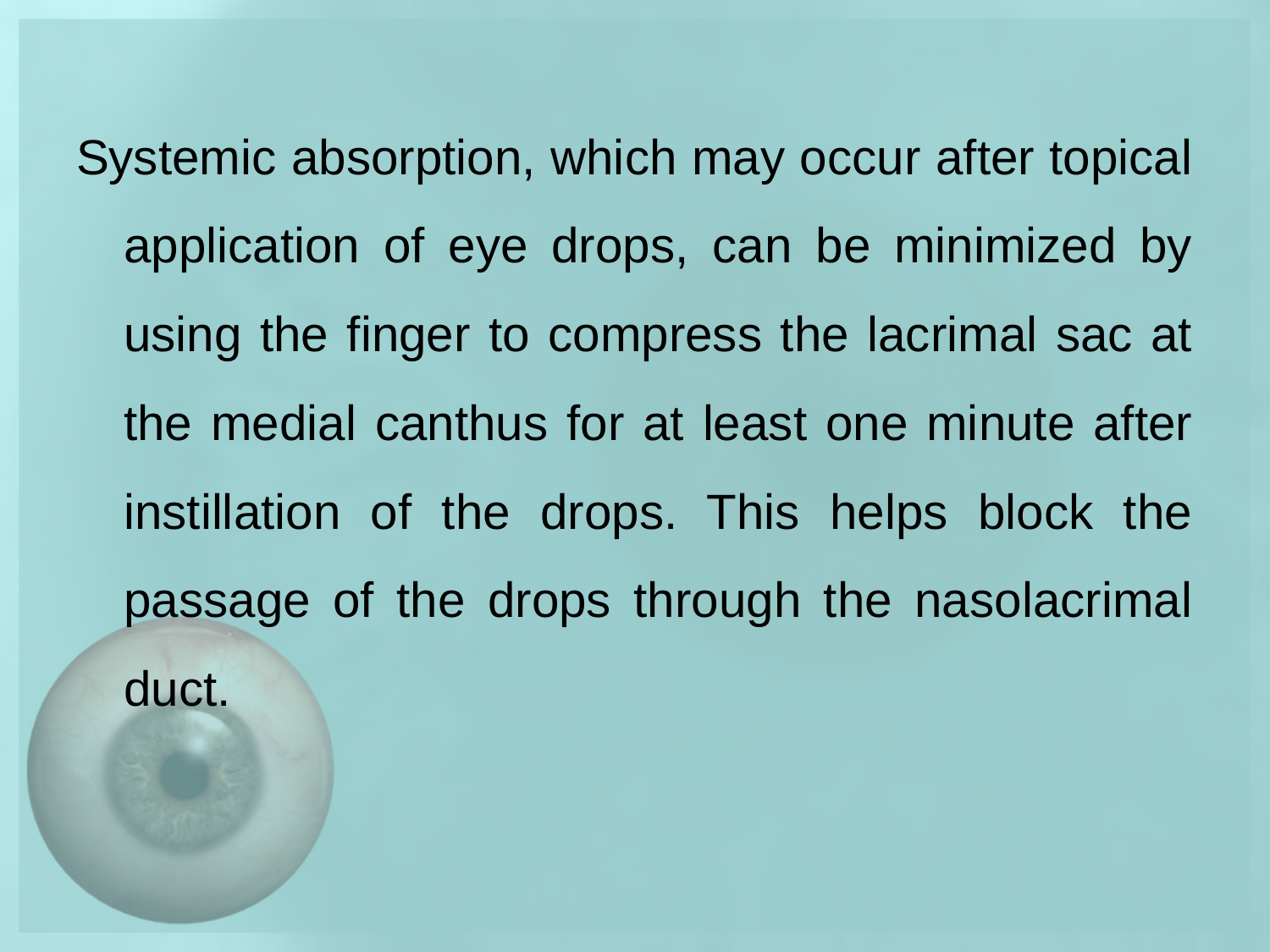

Systemic absorption, which may occur after topical application of eye drops, can be minimized by using the finger to compress the lacrimal sac at the medial canthus for at least one minute after instillation of the drops. This helps block the passage of the drops through the nasolacrimal duct.